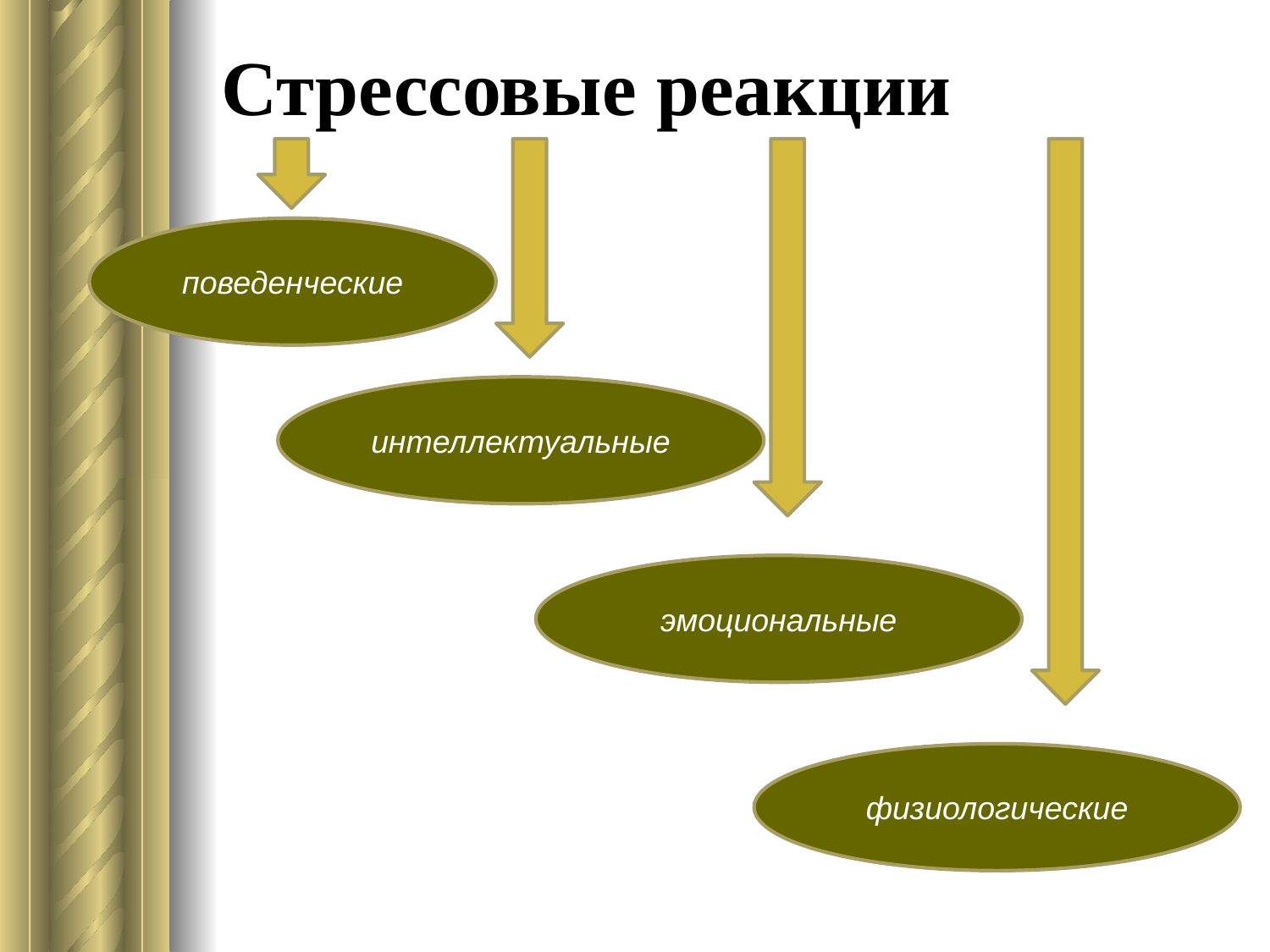

# Стрессовые реакции

поведенческие
интеллектуальные
эмоциональные
физиологические